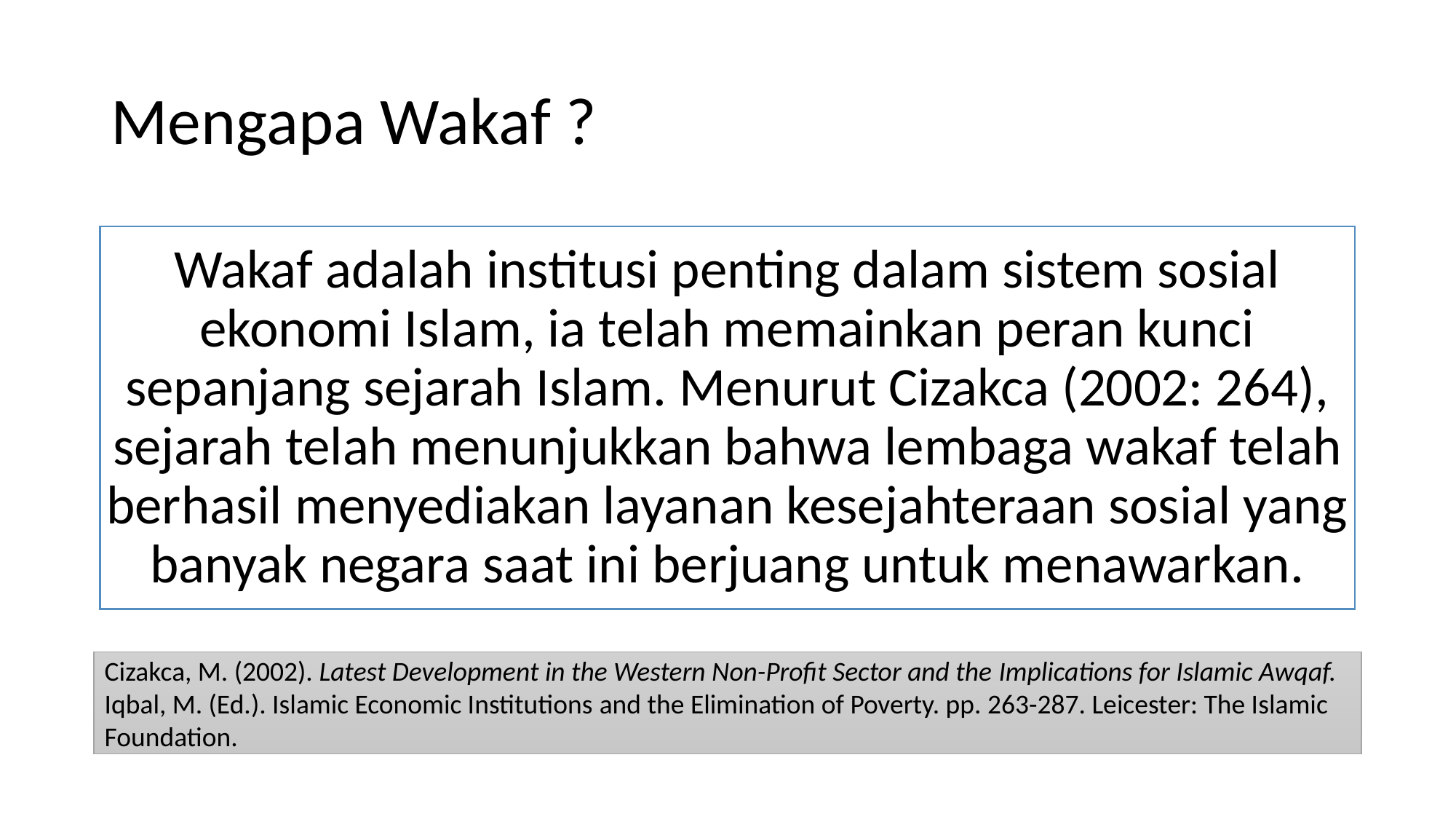

# Mengapa Wakaf ?
Wakaf adalah institusi penting dalam sistem sosial ekonomi Islam, ia telah memainkan peran kunci sepanjang sejarah Islam. Menurut Cizakca (2002: 264), sejarah telah menunjukkan bahwa lembaga wakaf telah berhasil menyediakan layanan kesejahteraan sosial yang banyak negara saat ini berjuang untuk menawarkan.
Cizakca, M. (2002). Latest Development in the Western Non-Profit Sector and the Implications for Islamic Awqaf. Iqbal, M. (Ed.). Islamic Economic Institutions and the Elimination of Poverty. pp. 263-287. Leicester: The Islamic Foundation.